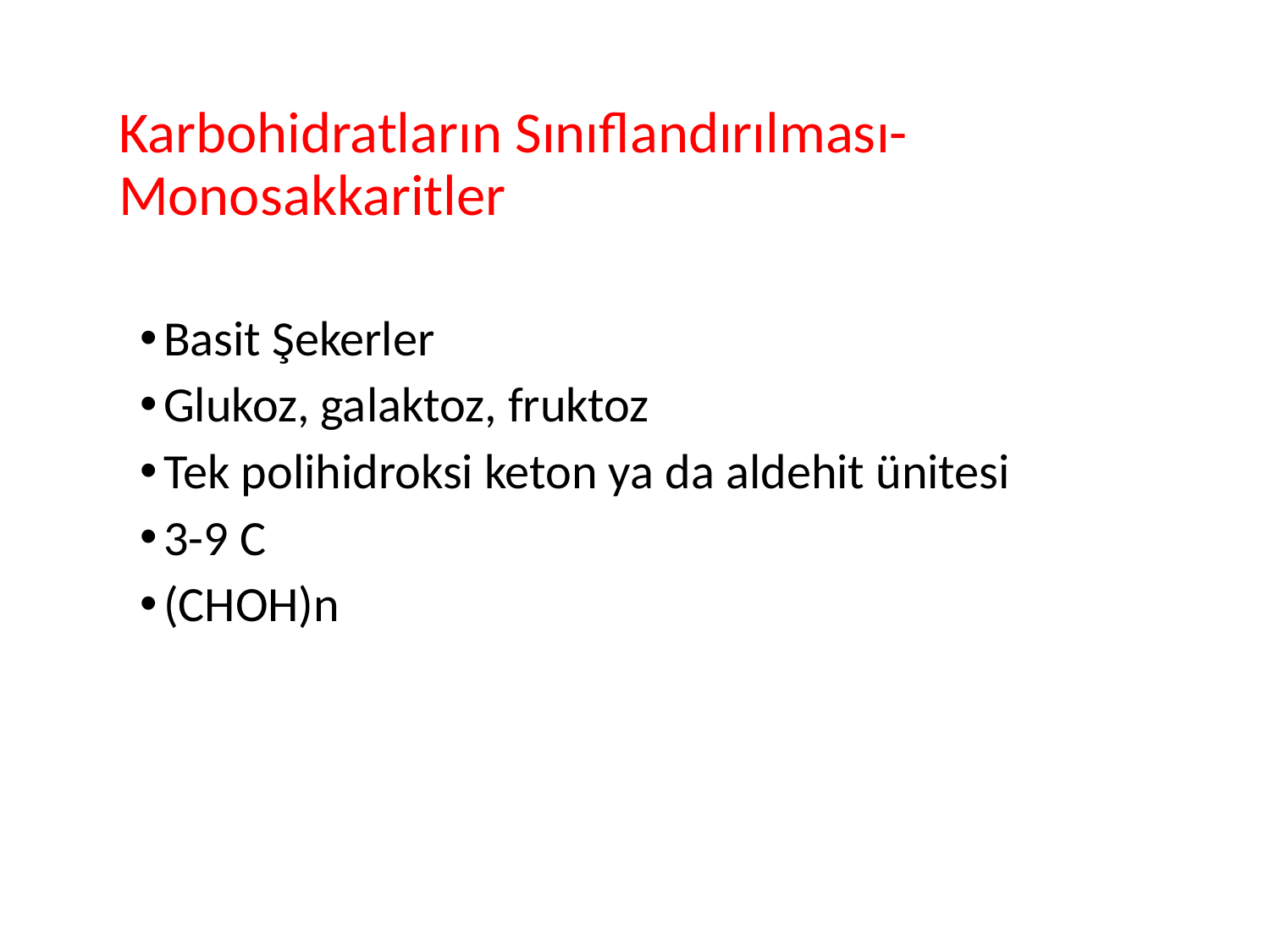

# Karbohidratların Sınıflandırılması- Monosakkaritler
Basit Şekerler
Glukoz, galaktoz, fruktoz
Tek polihidroksi keton ya da aldehit ünitesi
3-9 C
(CHOH)n